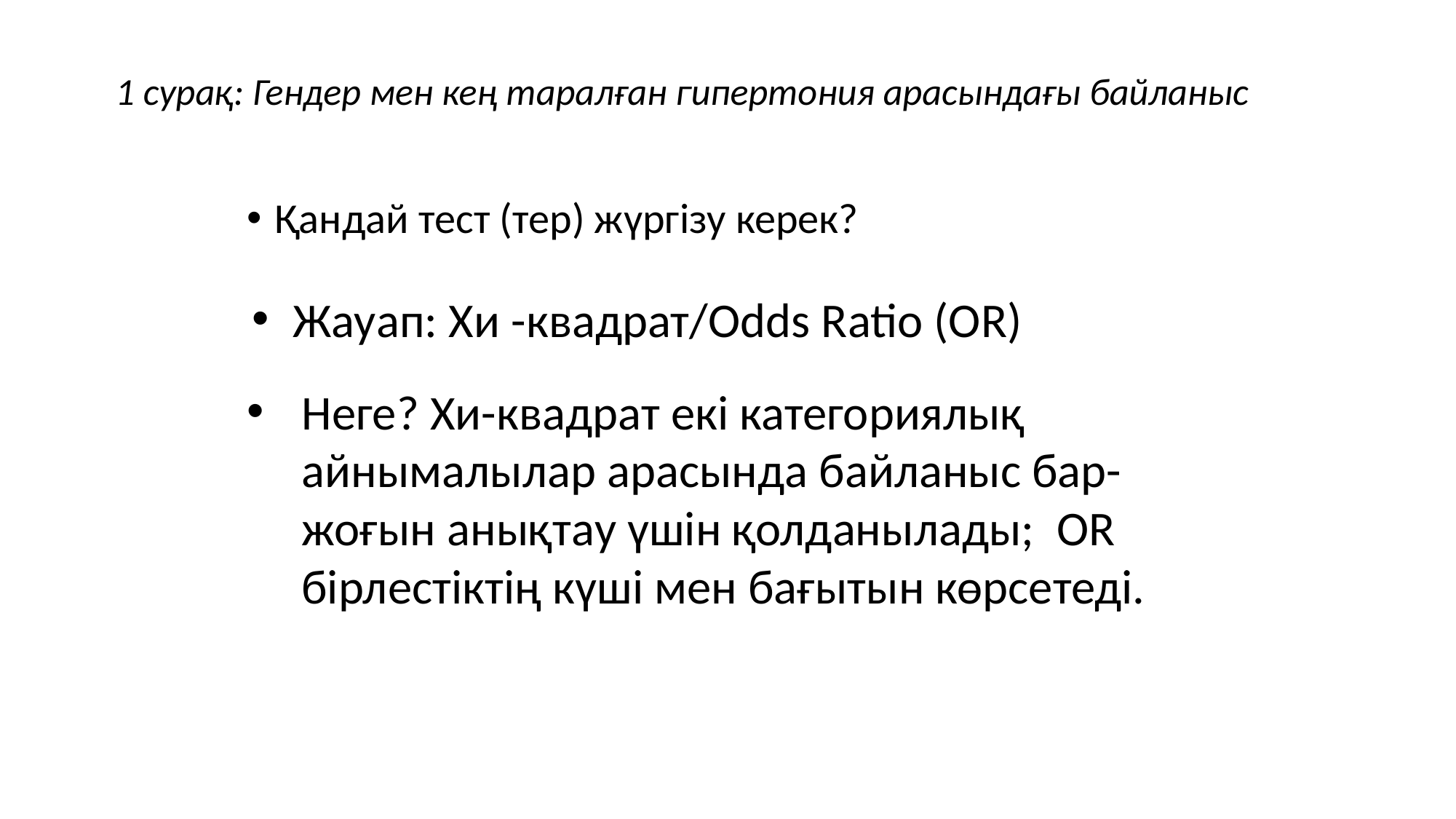

# 1 сурақ: Гендер мен кең таралған гипертония арасындағы байланыс
Қандай тест (тер) жүргізу керек?
Жауап: Хи -квадрат/Odds Ratio (OR)

Неге? Хи-квадрат екі категориялық айнымалылар арасында байланыс бар-жоғын анықтау үшін қолданылады;  OR бірлестіктің күші мен бағытын көрсетеді.